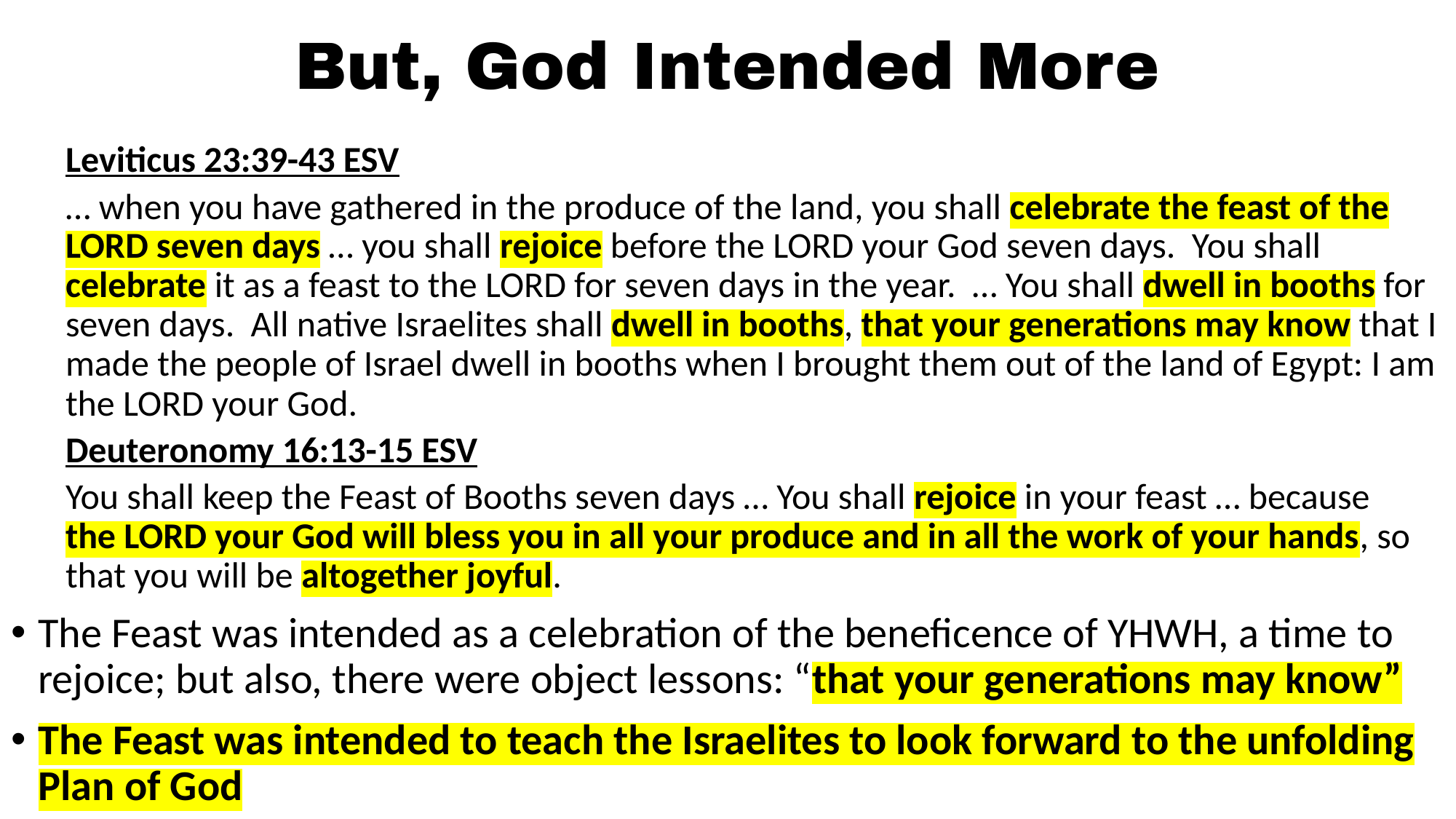

# But, God Intended More
Leviticus 23:39-43 ESV
… when you have gathered in the produce of the land, you shall celebrate the feast of the LORD seven days … you shall rejoice before the LORD your God seven days.  You shall celebrate it as a feast to the LORD for seven days in the year.  … You shall dwell in booths for seven days.  All native Israelites shall dwell in booths, that your generations may know that I made the people of Israel dwell in booths when I brought them out of the land of Egypt: I am the LORD your God.
Deuteronomy 16:13-15 ESV
You shall keep the Feast of Booths seven days … You shall rejoice in your feast … because
the LORD your God will bless you in all your produce and in all the work of your hands, so that you will be altogether joyful.
The Feast was intended as a celebration of the beneficence of YHWH, a time to rejoice; but also, there were object lessons: “that your generations may know”
The Feast was intended to teach the Israelites to look forward to the unfolding Plan of God